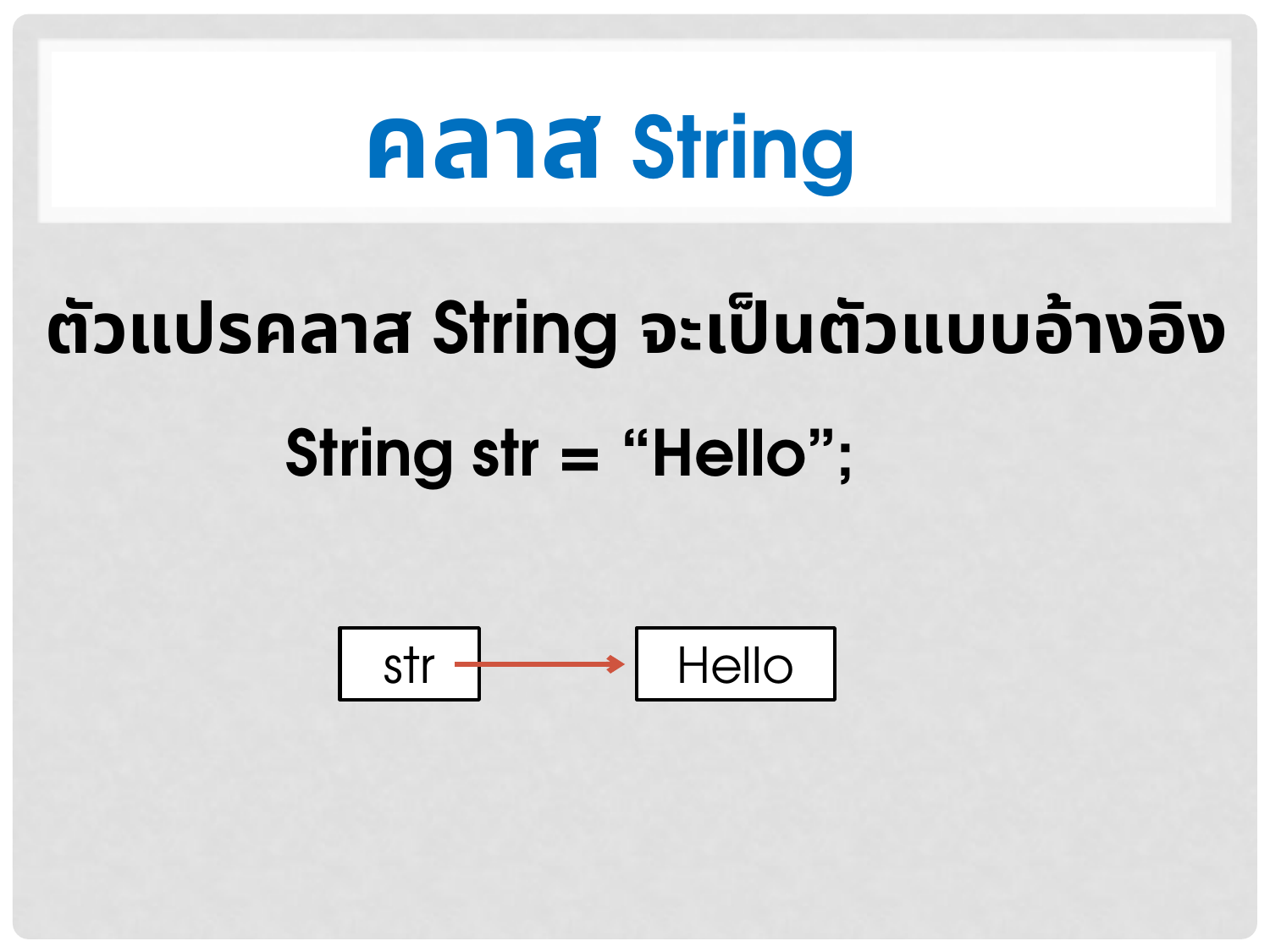

คลาส String
ตัวแปรคลาส String จะเป็นตัวแบบอ้างอิง
String str = “Hello”;

str
Hello